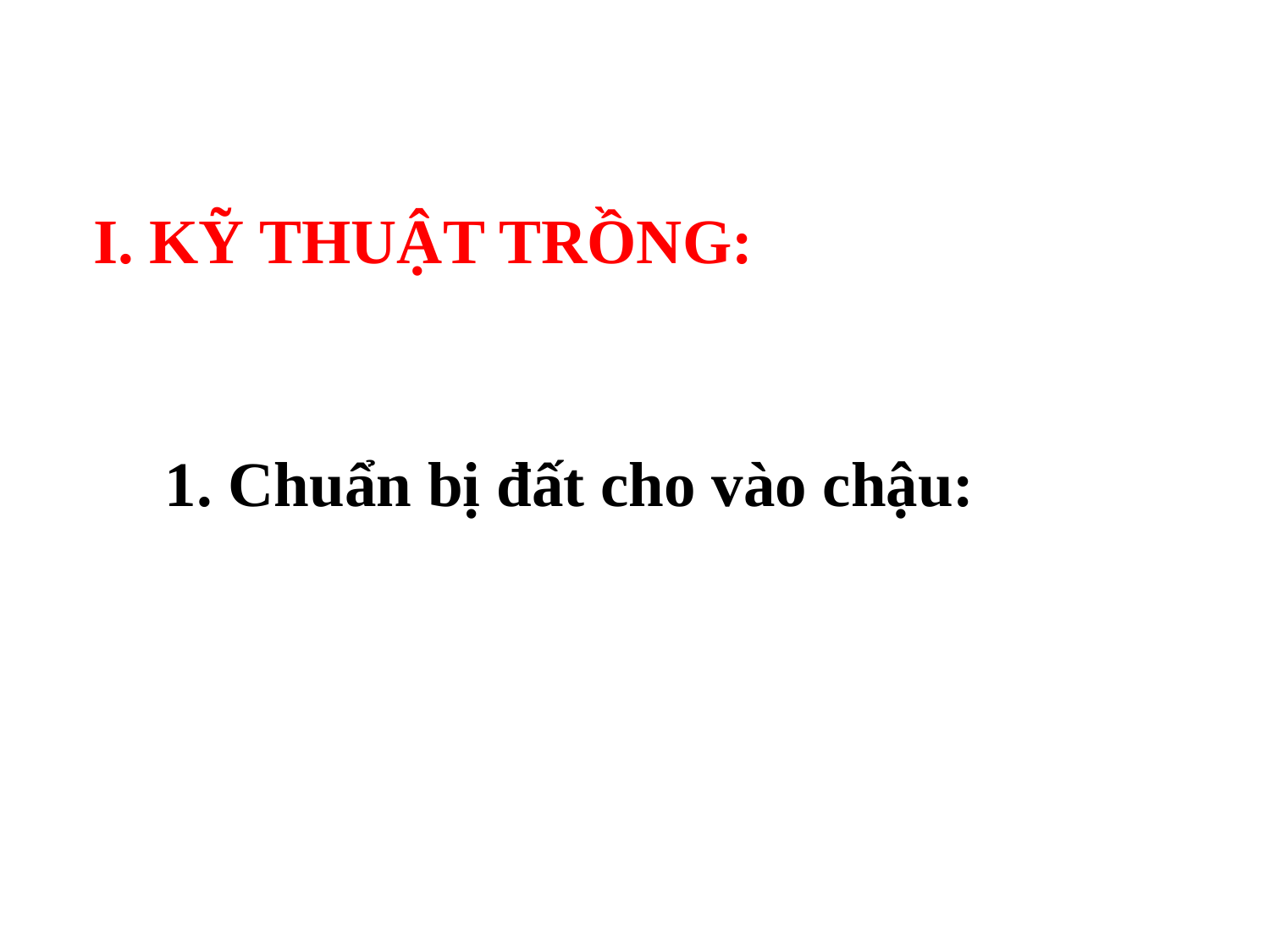

I. KỸ THUẬT TRỒNG:
	1. Chuẩn bị đất cho vào chậu: